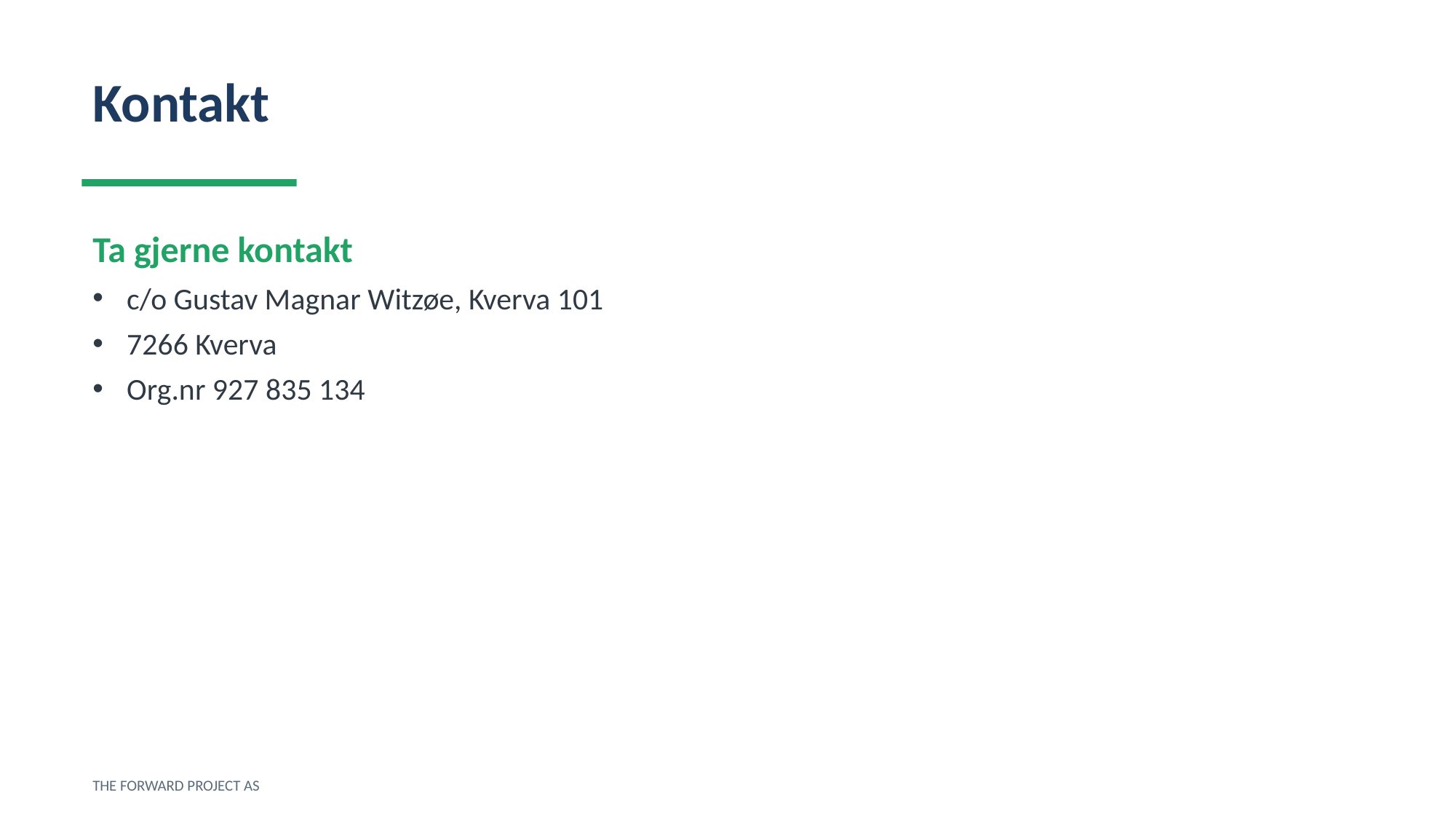

Kontakt

Ta gjerne kontakt
c/o Gustav Magnar Witzøe, Kverva 101
7266 Kverva
Org.nr 927 835 134
THE FORWARD PROJECT AS